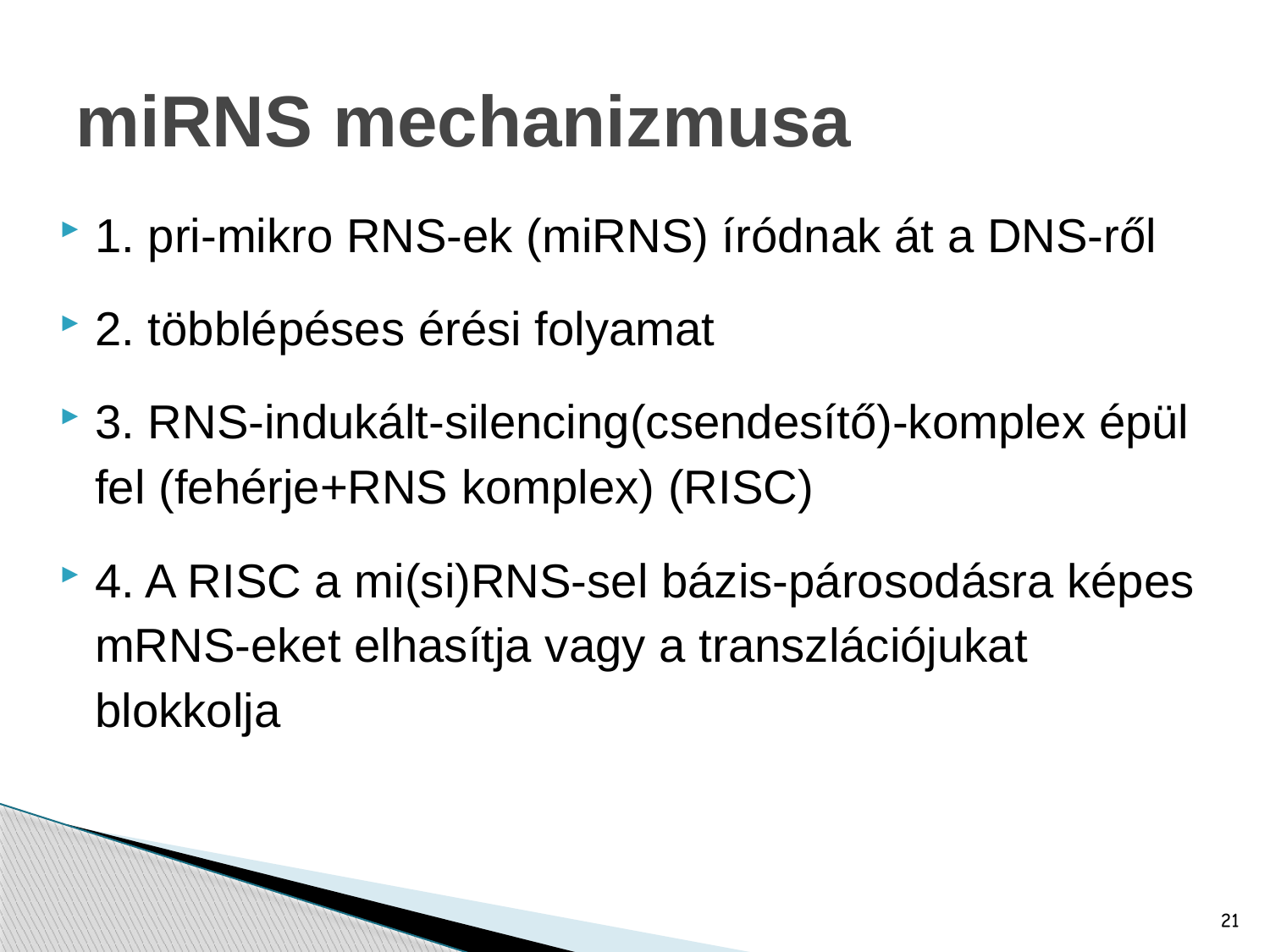

# miRNS mechanizmusa
1. pri-mikro RNS-ek (miRNS) íródnak át a DNS-ről
2. többlépéses érési folyamat
3. RNS-indukált-silencing(csendesítő)-komplex épül fel (fehérje+RNS komplex) (RISC)
4. A RISC a mi(si)RNS-sel bázis-párosodásra képes mRNS-eket elhasítja vagy a transzlációjukat blokkolja
21